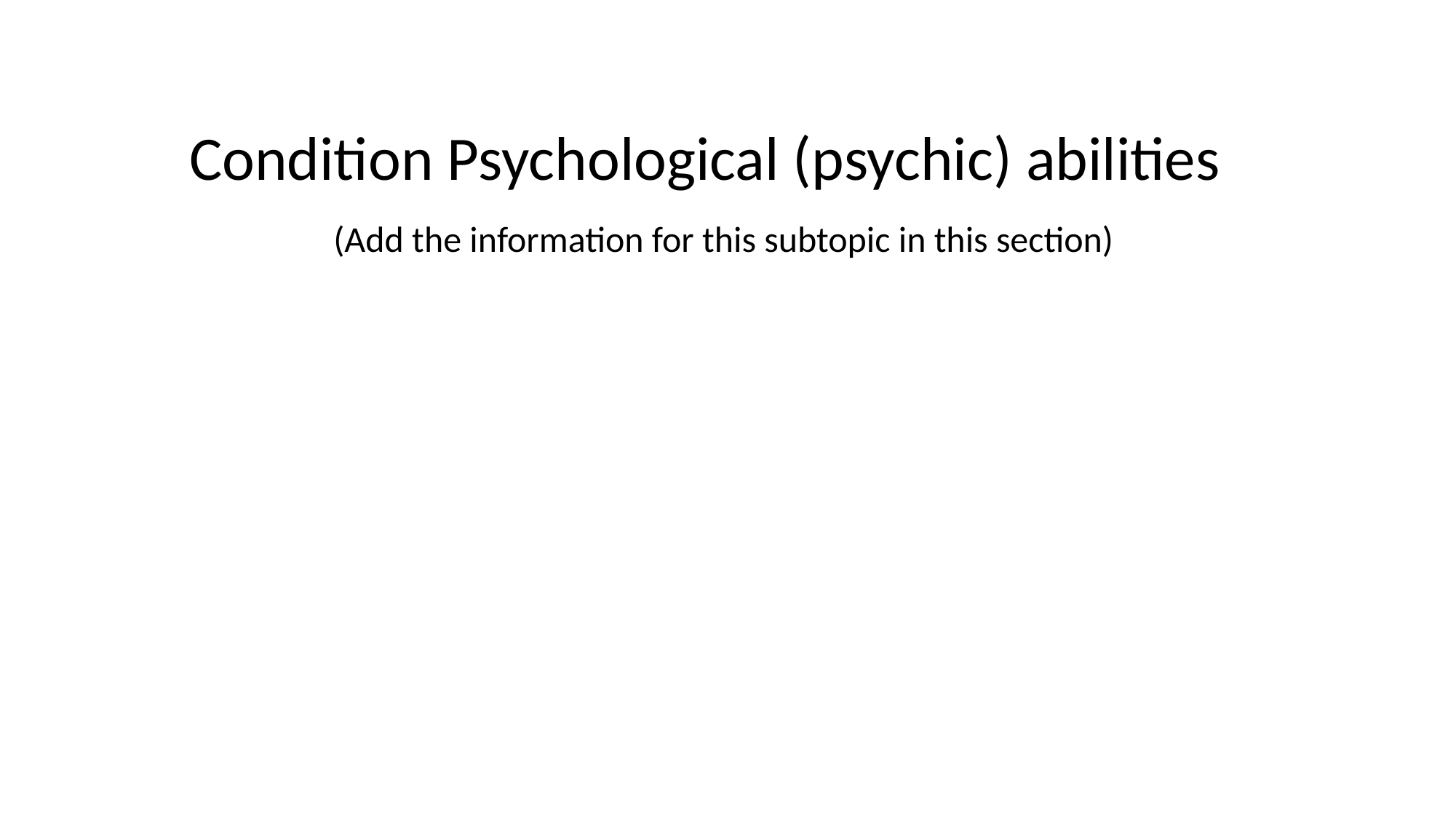

# Condition Psychological (psychic) abilities

(Add the information for this subtopic in this section)